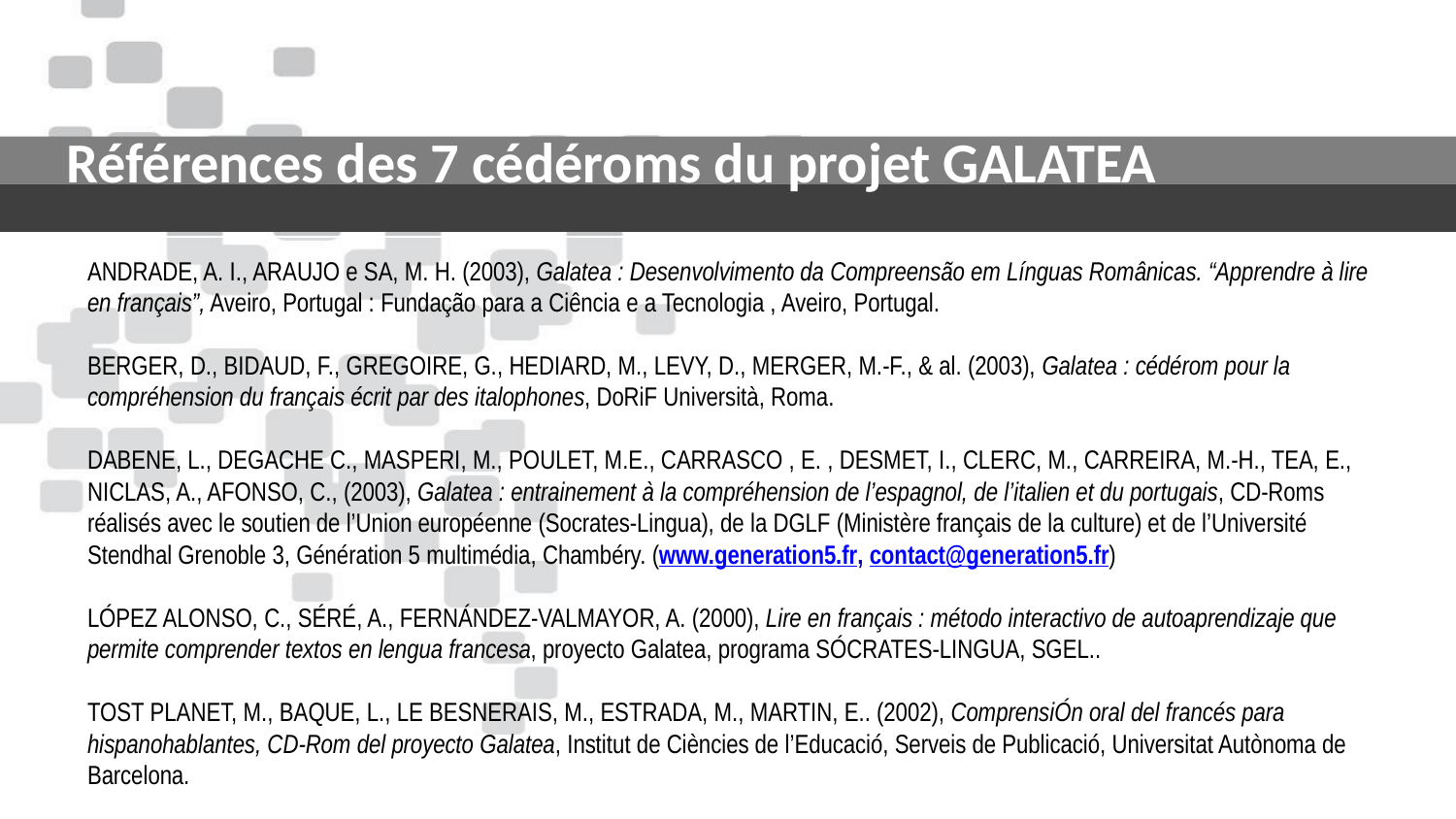

# Références des 7 cédéroms du projet GALATEA
ANDRADE, A. I., ARAUJO e SA, M. H. (2003), Galatea : Desenvolvimento da Compreensão em Línguas Românicas. “Apprendre à lire en français”, Aveiro, Portugal : Fundação para a Ciência e a Tecnologia , Aveiro, Portugal.

BERGER, D., BIDAUD, F., GREGOIRE, G., HEDIARD, M., LEVY, D., MERGER, M.-F., & al. (2003), Galatea : cédérom pour la compréhension du français écrit par des italophones, DoRiF Università, Roma.

DABENE, L., DEGACHE C., MASPERI, M., POULET, M.E., CARRASCO , E. , DESMET, I., CLERC, M., CARREIRA, M.-H., TEA, E., NICLAS, A., AFONSO, C., (2003), Galatea : entrainement à la compréhension de l’espagnol, de l’italien et du portugais, CD-Roms réalisés avec le soutien de l’Union européenne (Socrates-Lingua), de la DGLF (Ministère français de la culture) et de l’Université Stendhal Grenoble 3, Génération 5 multimédia, Chambéry. (www.generation5.fr, contact@generation5.fr)

LÓPEZ ALONSO, C., SÉRÉ, A., FERNÁNDEZ-VALMAYOR, A. (2000), Lire en français : método interactivo de autoaprendizaje que permite comprender textos en lengua francesa, proyecto Galatea, programa SÓCRATES-LINGUA, SGEL..

TOST PLANET, M., BAQUE, L., LE BESNERAIS, M., ESTRADA, M., MARTIN, E.. (2002), ComprensiÓn oral del francés para hispanohablantes, CD-Rom del proyecto Galatea, Institut de Ciències de l’Educació, Serveis de Publicació, Universitat Autònoma de Barcelona.